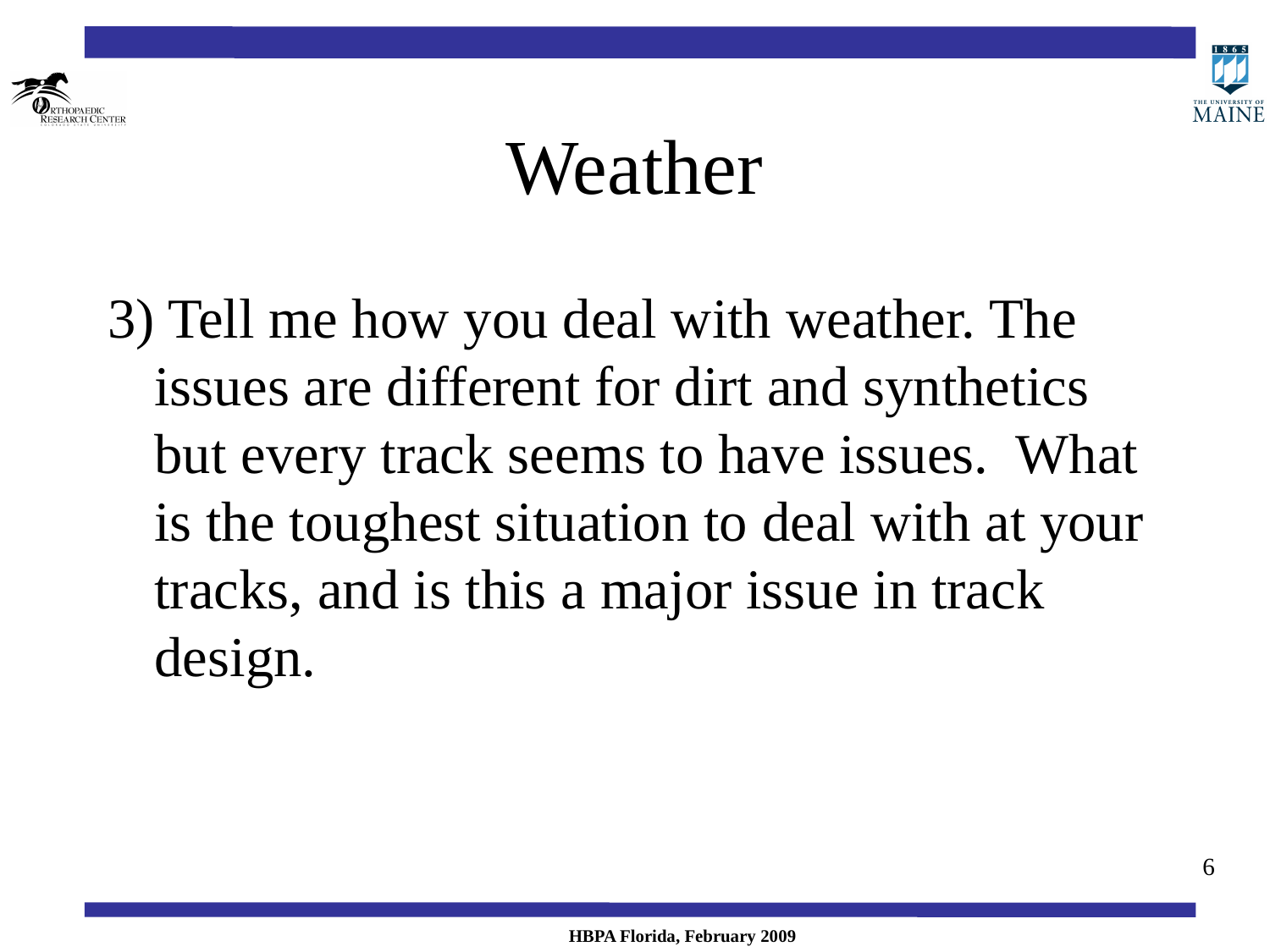

# Weather
3) Tell me how you deal with weather. The issues are different for dirt and synthetics but every track seems to have issues.  What is the toughest situation to deal with at your tracks, and is this a major issue in track design.